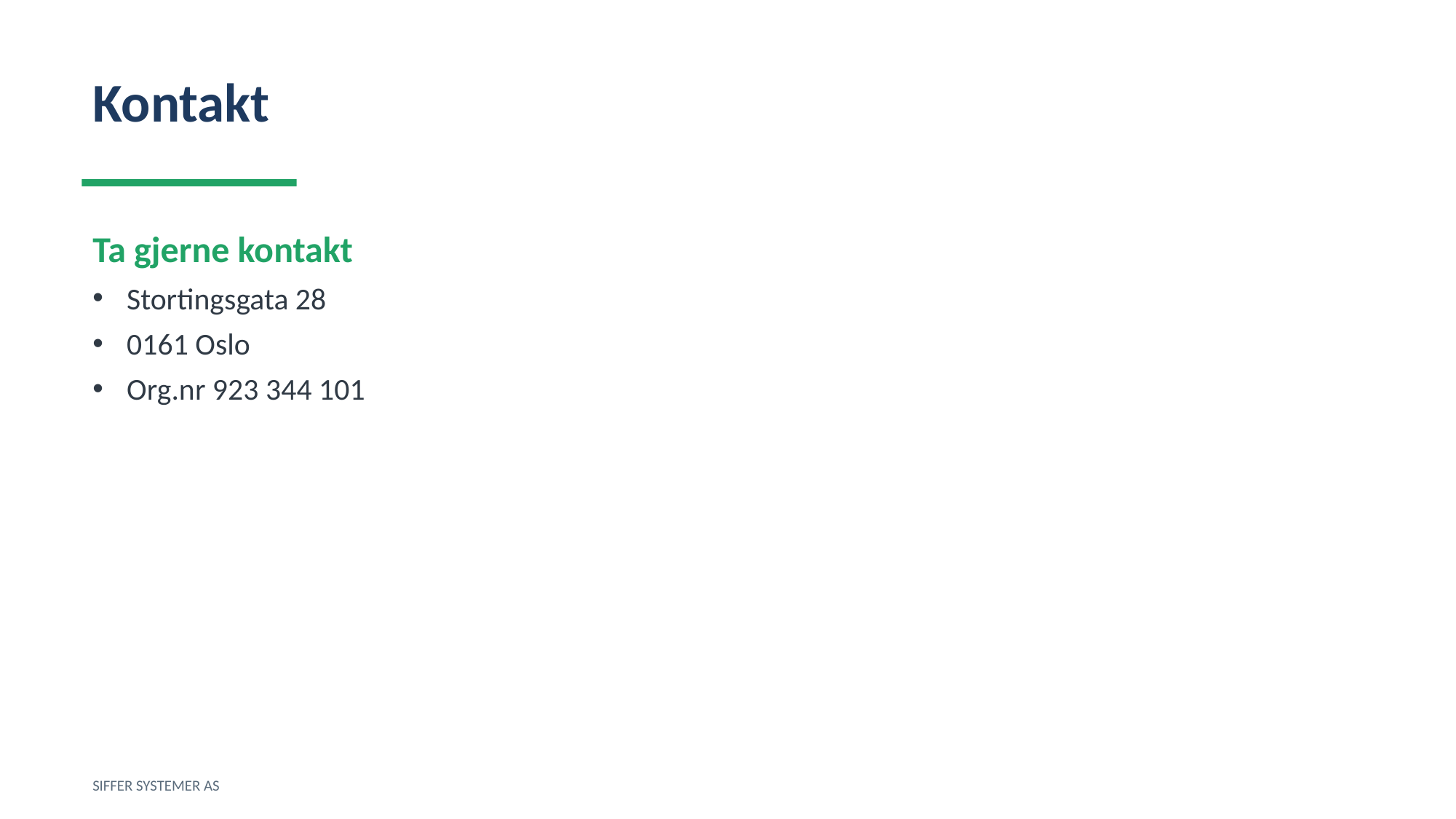

Kontakt

Ta gjerne kontakt
Stortingsgata 28
0161 Oslo
Org.nr 923 344 101
SIFFER SYSTEMER AS